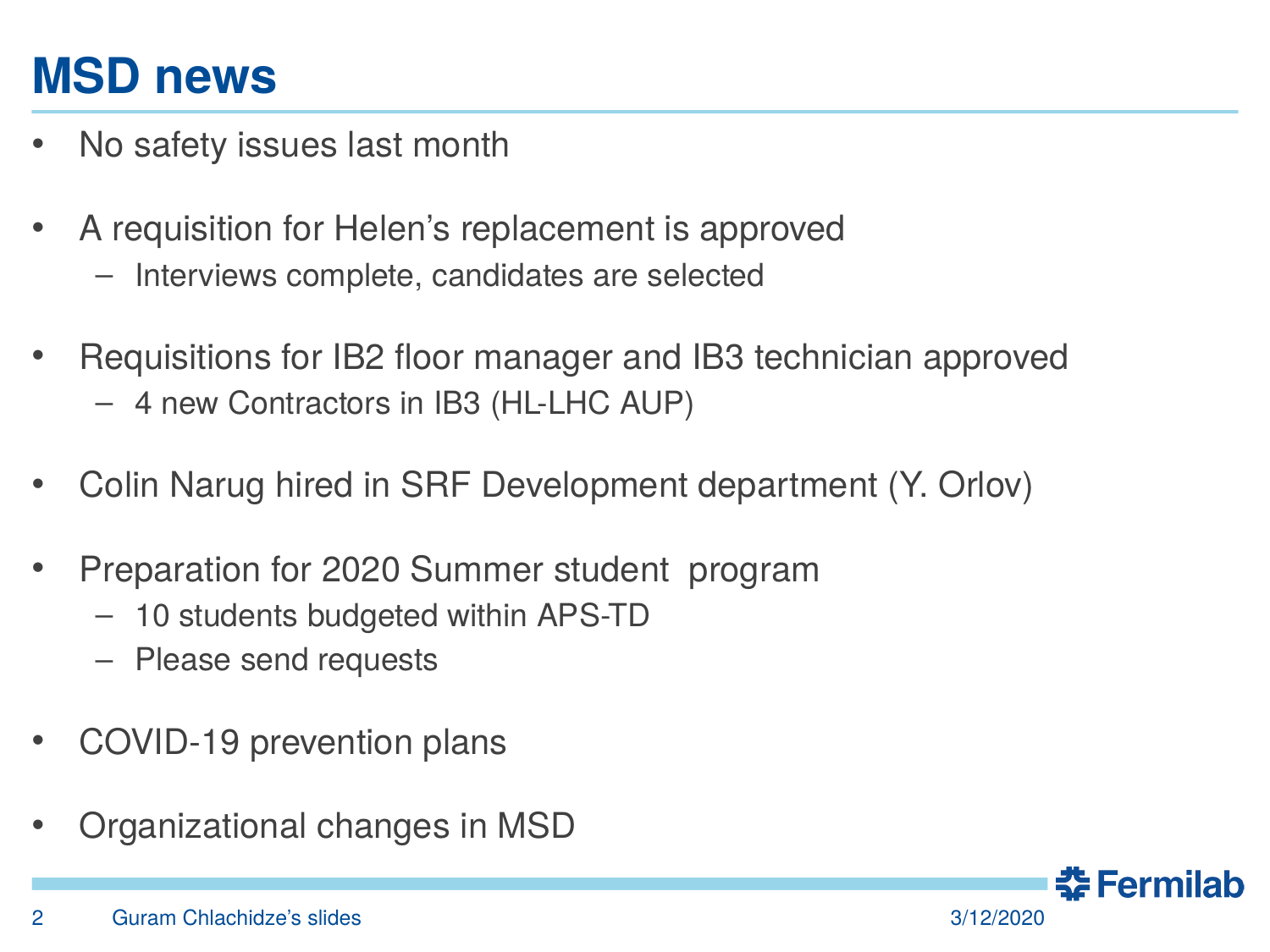

# MSD news
No safety issues last month

A requisition for Helen’s replacement is approved
Interviews complete, candidates are selected

Requisitions for IB2 floor manager and IB3 technician approved
4 new Contractors in IB3 (HL-LHC AUP)

Colin Narug hired in SRF Development department (Y. Orlov)

Preparation for 2020 Summer student  program
10 students budgeted within APS-TD
Please send requests

COVID-19 prevention plans

Organizational changes in MSD
2
Guram Chlachidze’s slides
3/12/2020